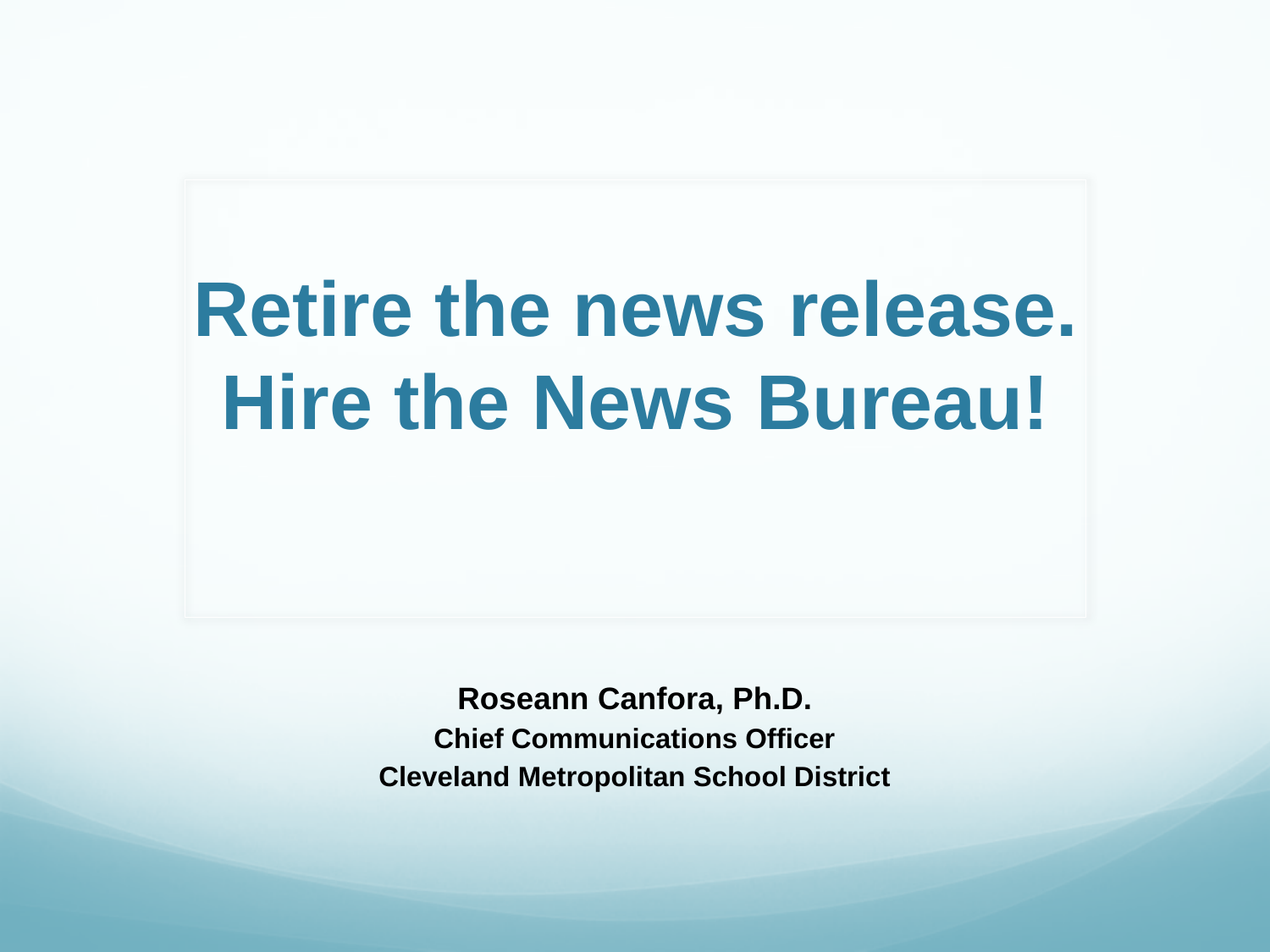

# Retire the news release. Hire the News Bureau!
Roseann Canfora, Ph.D.
Chief Communications Officer
Cleveland Metropolitan School District